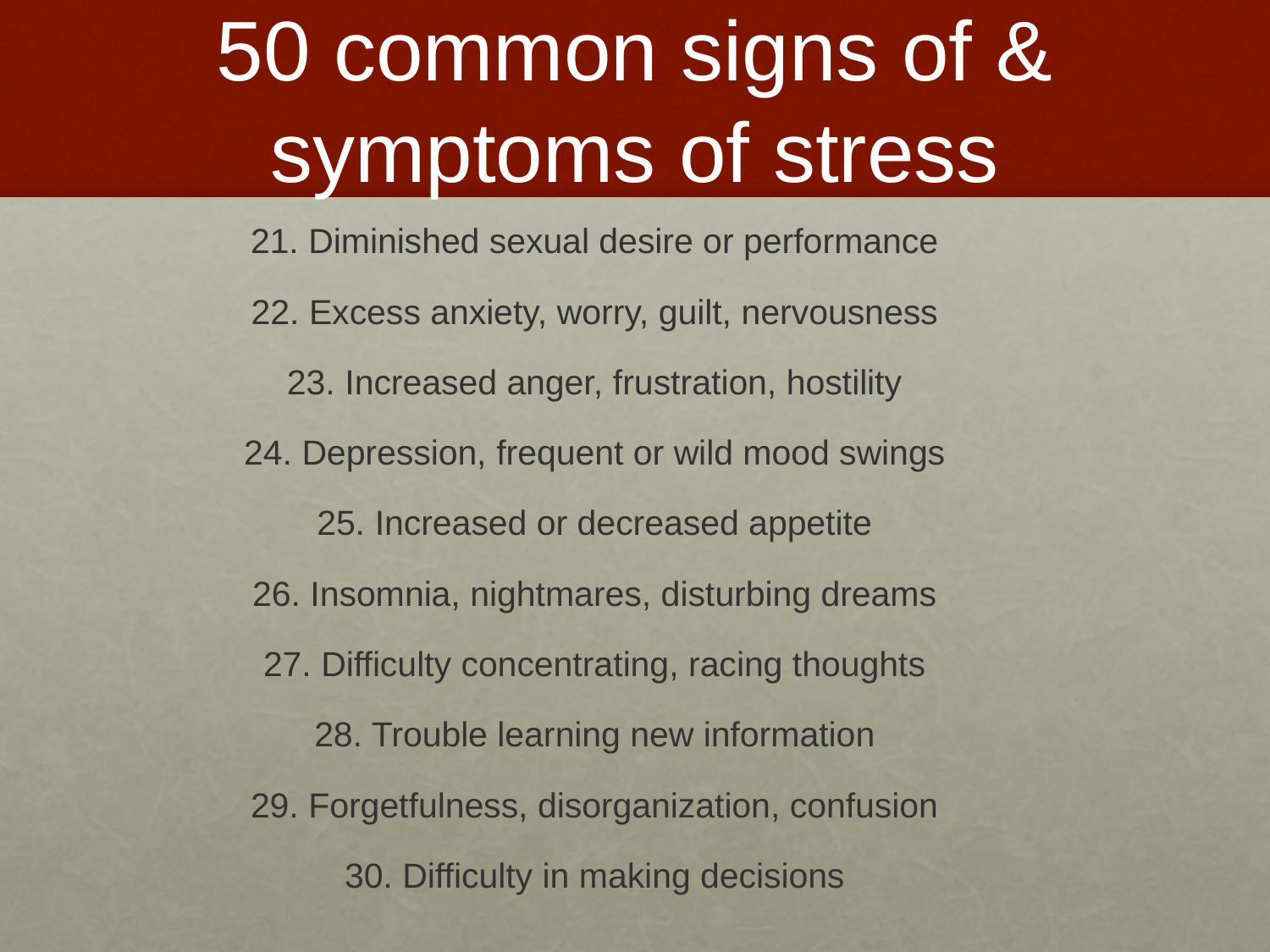

# 50 common signs of & symptoms of stress
21. Diminished sexual desire or performance
22. Excess anxiety, worry, guilt, nervousness
23. Increased anger, frustration, hostility
24. Depression, frequent or wild mood swings
25. Increased or decreased appetite
26. Insomnia, nightmares, disturbing dreams
27. Difficulty concentrating, racing thoughts
28. Trouble learning new information
29. Forgetfulness, disorganization, confusion
30. Difficulty in making decisions